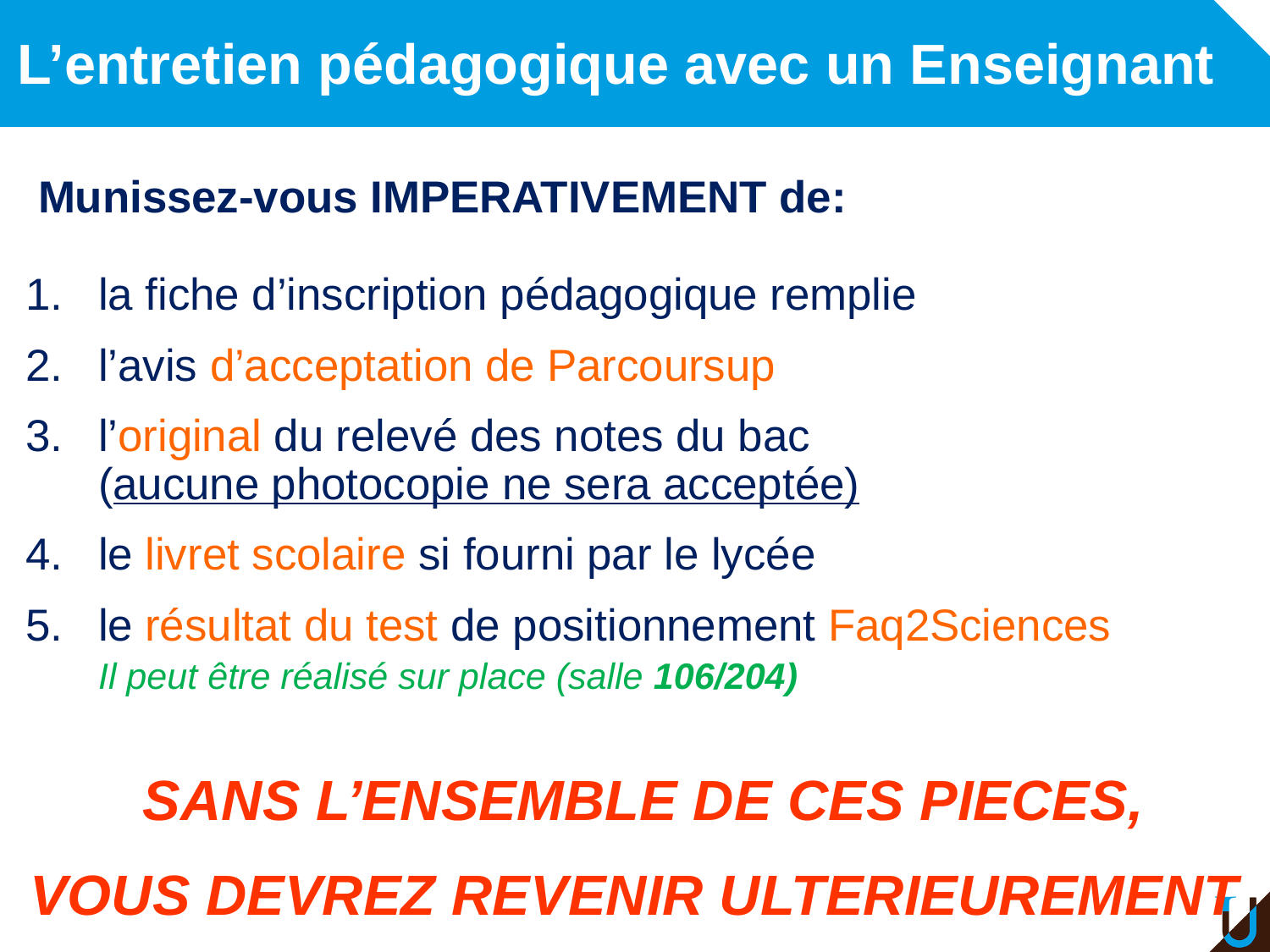

L’entretien pédagogique avec un Enseignant
 Munissez-vous IMPERATIVEMENT de:

la fiche d’inscription pédagogique remplie
l’avis d’acceptation de Parcoursup
l’original du relevé des notes du bac
(aucune photocopie ne sera acceptée)
le livret scolaire si fourni par le lycée
le résultat du test de positionnement Faq2Sciences
Il peut être réalisé sur place (salle 106/204)

 SANS L’ENSEMBLE DE CES PIECES,
VOUS DEVREZ REVENIR ULTERIEUREMENT